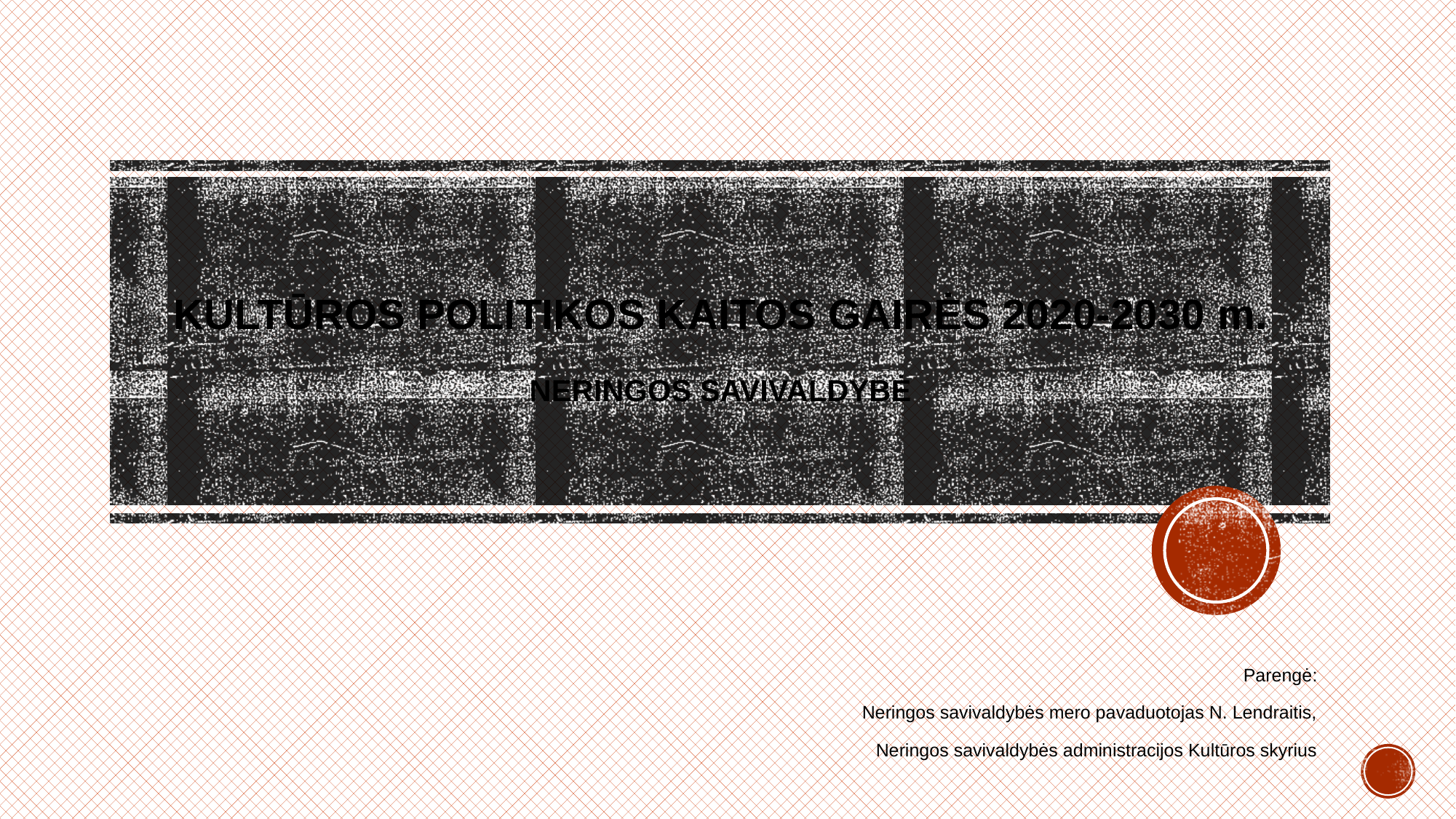

# KULTŪROS POLITIKOS KAITOS GAIRĖS 2020-2030 m. NERINGOS SAVIVALDYBĖ
Parengė:
Neringos savivaldybės mero pavaduotojas N. Lendraitis,
Neringos savivaldybės administracijos Kultūros skyrius